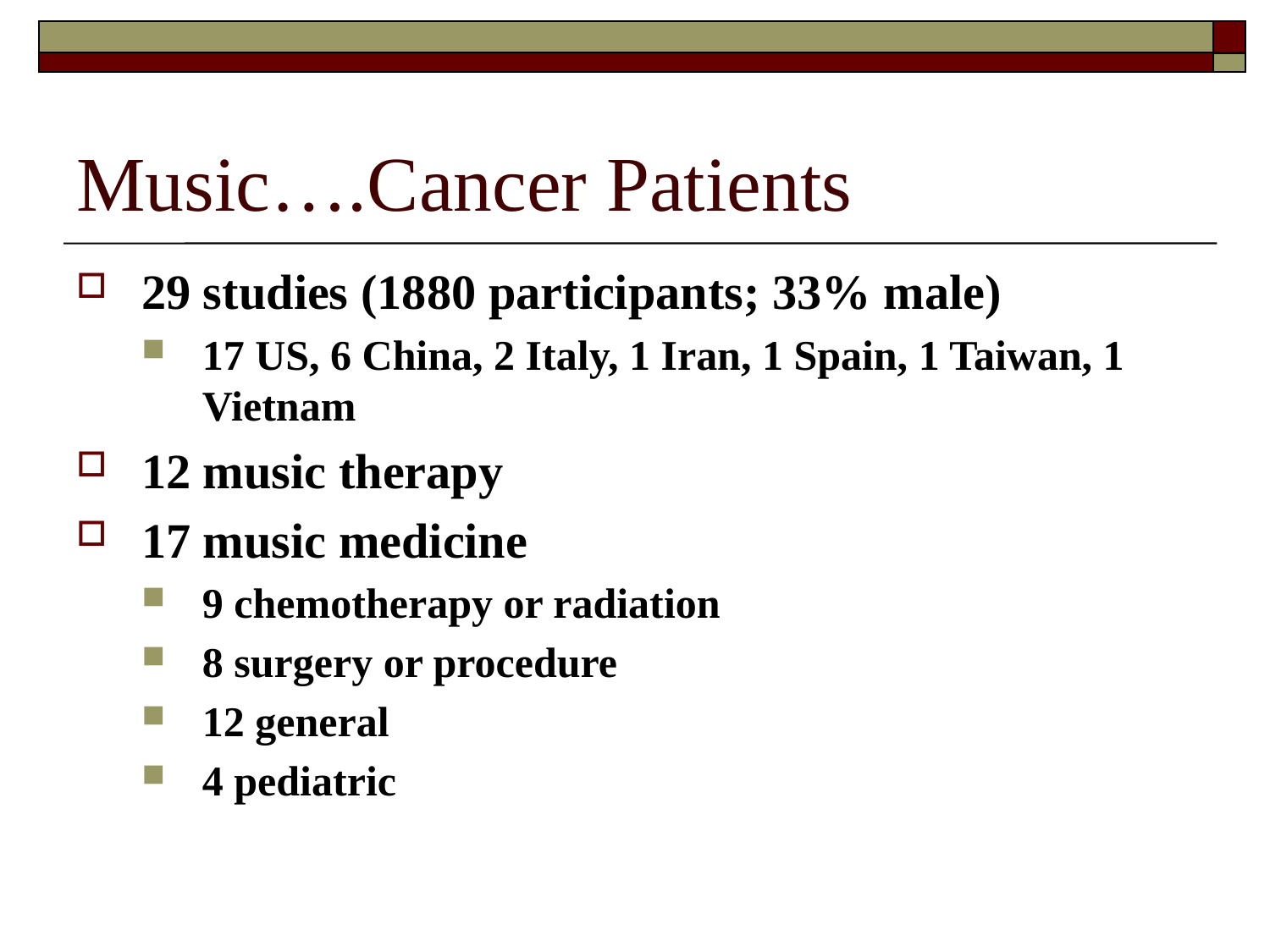

# Music….Cancer Patients
29 studies (1880 participants; 33% male)
17 US, 6 China, 2 Italy, 1 Iran, 1 Spain, 1 Taiwan, 1 Vietnam
12 music therapy
17 music medicine
9 chemotherapy or radiation
8 surgery or procedure
12 general
4 pediatric